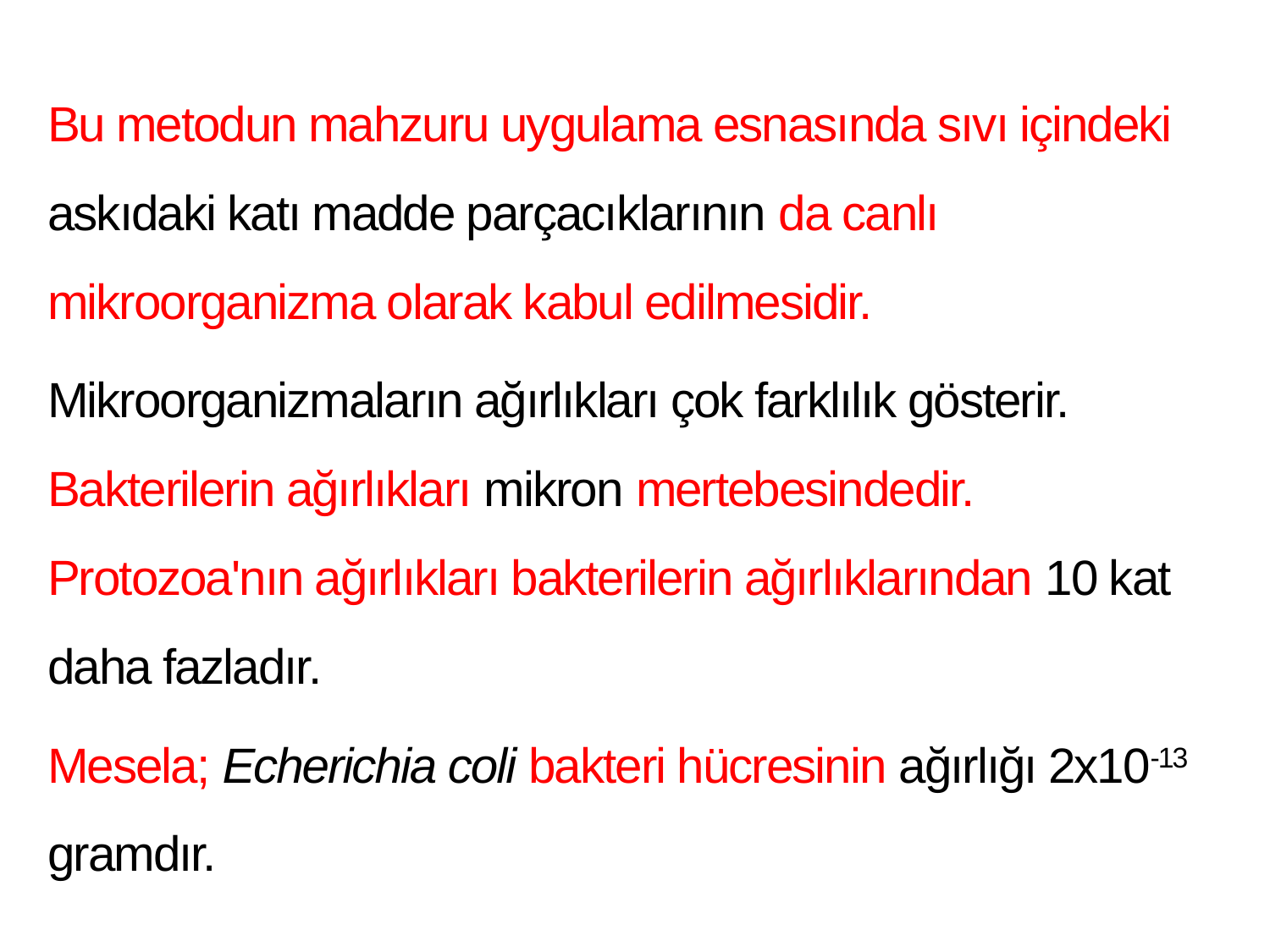

Bu metodun mahzuru uygulama esnasında sıvı içindeki askıdaki katı madde parçacıklarının da canlı mikroorganizma olarak kabul edilmesidir.
Mikroorganizmaların ağırlıkları çok farklılık gösterir. Bakterilerin ağırlıkları mikron mertebesindedir. Protozoa'nın ağırlıkları bakterilerin ağırlıklarından 10 kat daha fazladır.
Mesela; Echerichia coli bakteri hücresinin ağırlığı 2x10-13 gramdır.